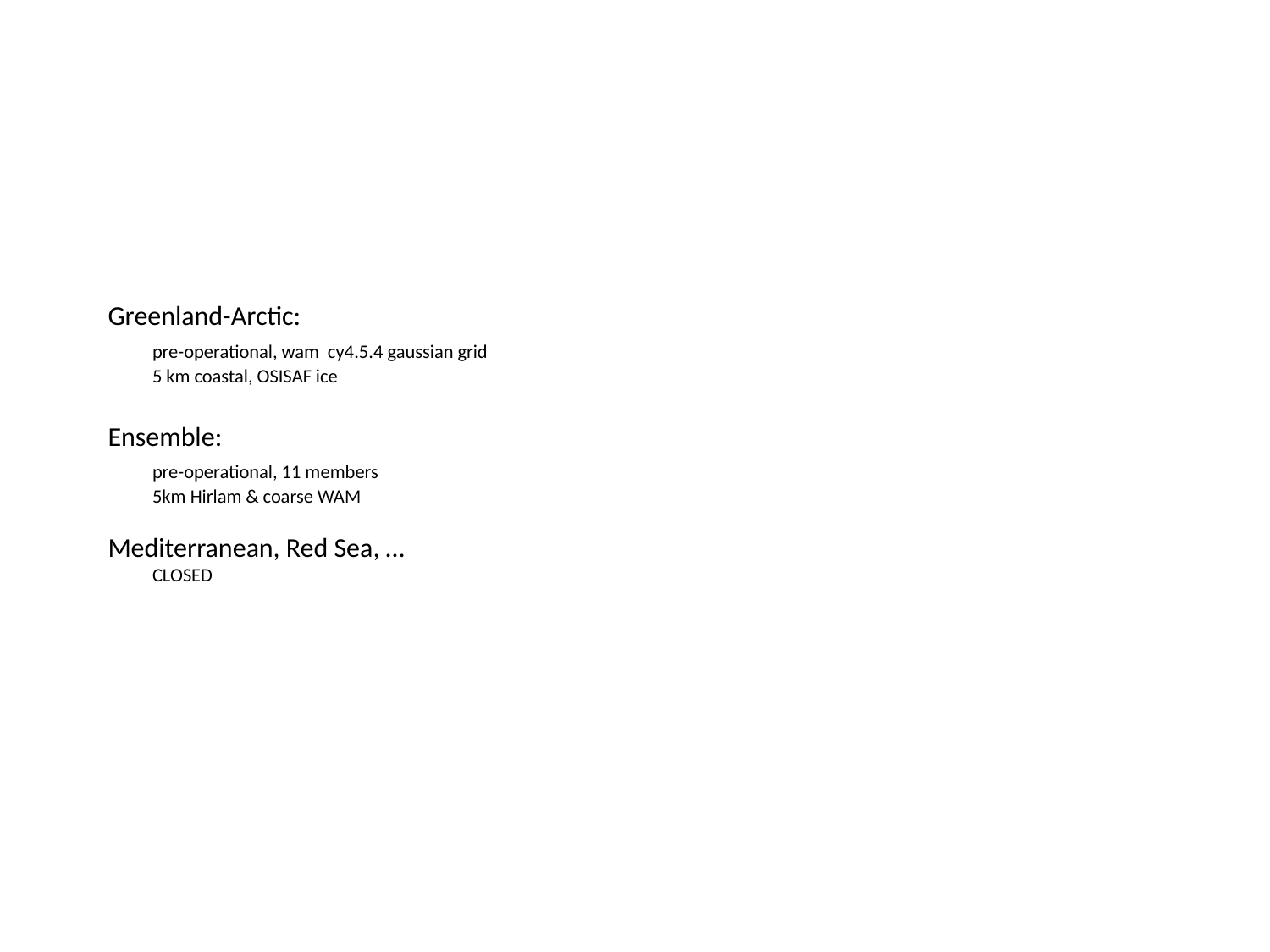

# Greenland-Arctic: pre-operational, wam  cy4.5.4 gaussian grid 5 km coastal, OSISAF ice Ensemble: pre-operational, 11 members 5km Hirlam & coarse WAM Mediterranean, Red Sea, … CLOSED